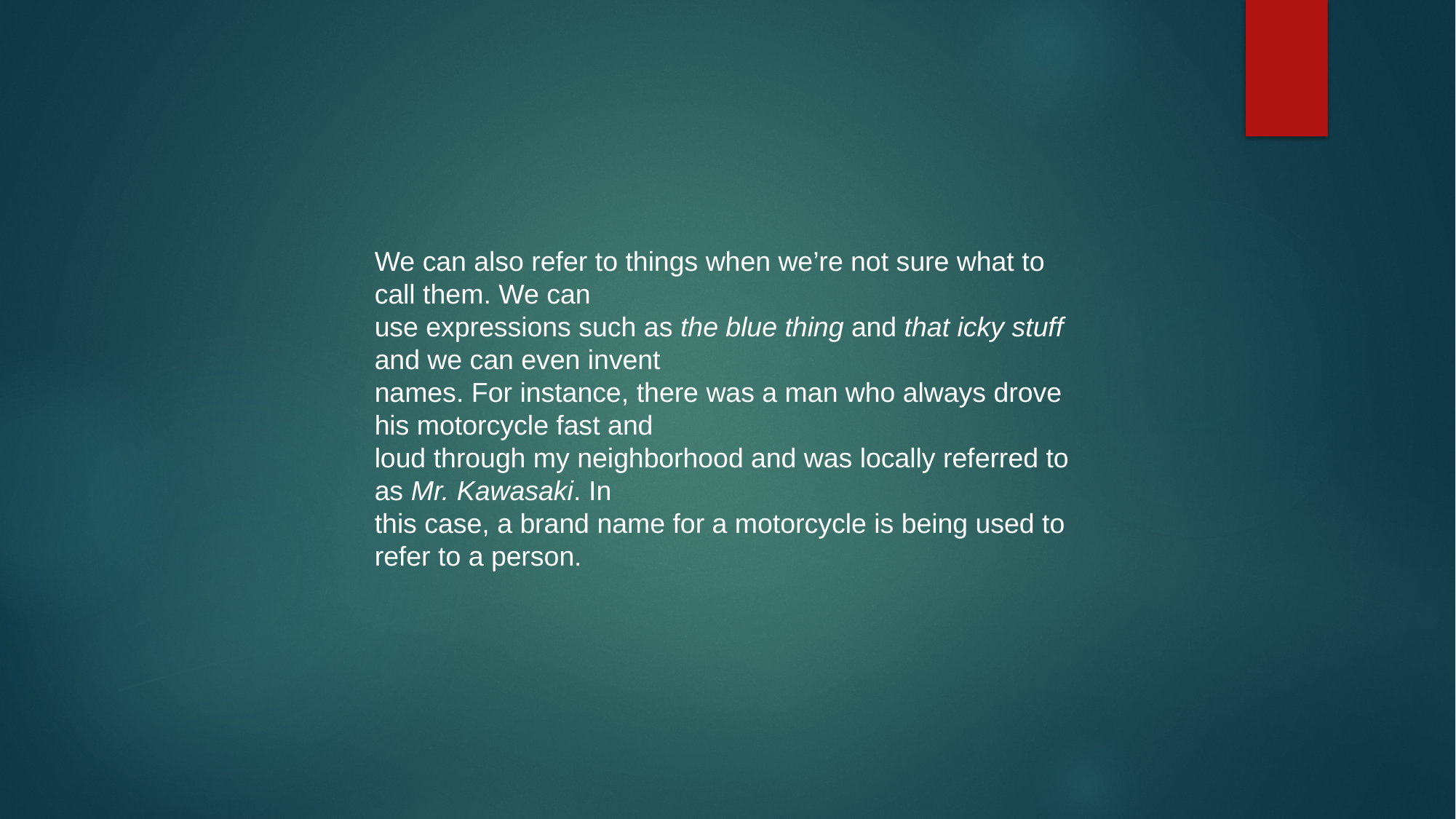

We can also refer to things when we’re not sure what to call them. We can
use expressions such as the blue thing and that icky stuff and we can even invent
names. For instance, there was a man who always drove his motorcycle fast and
loud through my neighborhood and was locally referred to as Mr. Kawasaki. In
this case, a brand name for a motorcycle is being used to refer to a person.